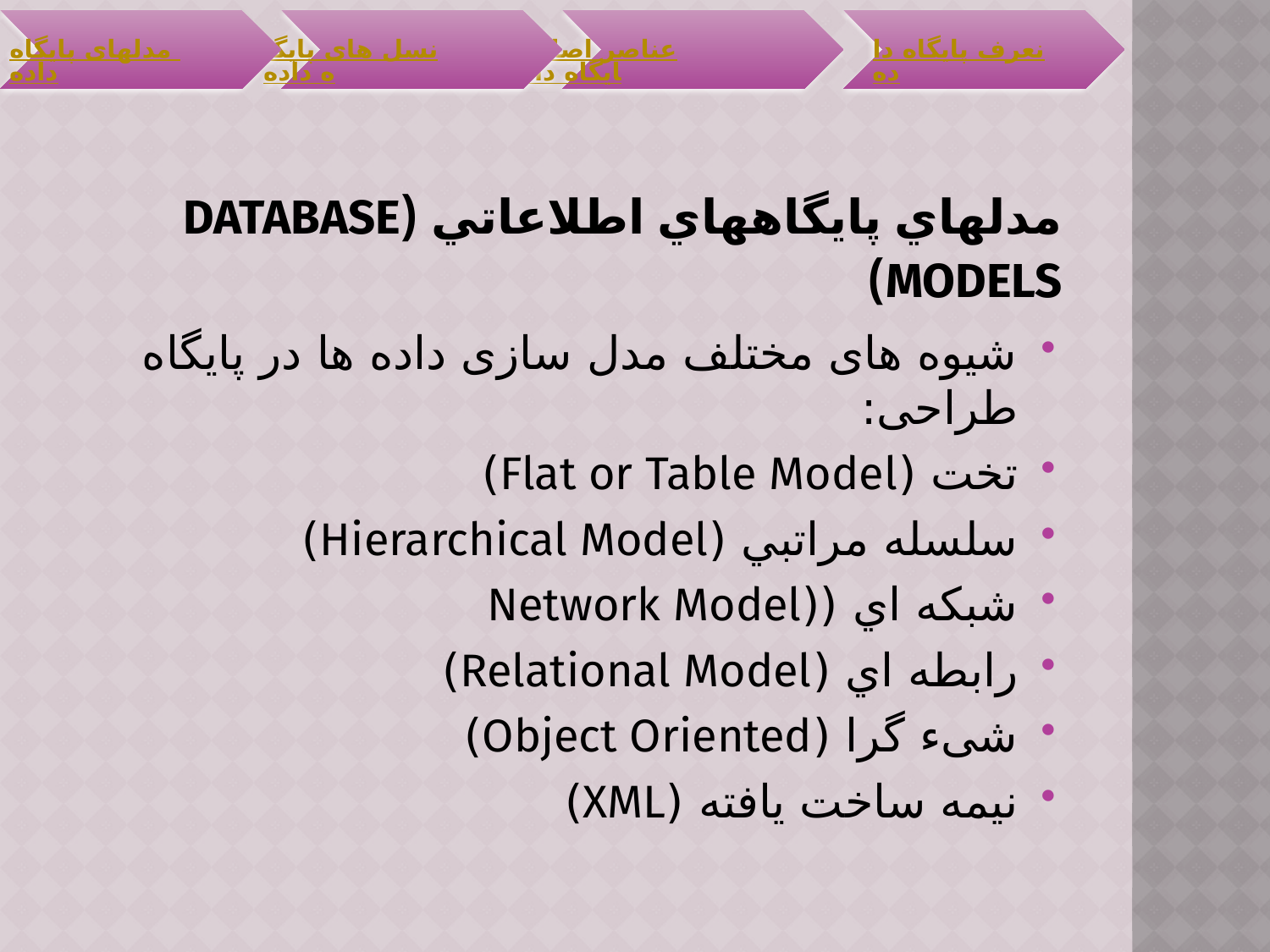

# مدلهاي پايگاههاي اطلاعاتي (Database Models)
شیوه های مختلف مدل سازی داده ها در پایگاه طراحی:
تخت (Flat or Table Model)
سلسله مراتبي (Hierarchical Model)
شبكه اي ((Network Model
رابطه اي (Relational Model)
شیء گرا (Object Oriented)
نیمه ساخت یافته (XML)